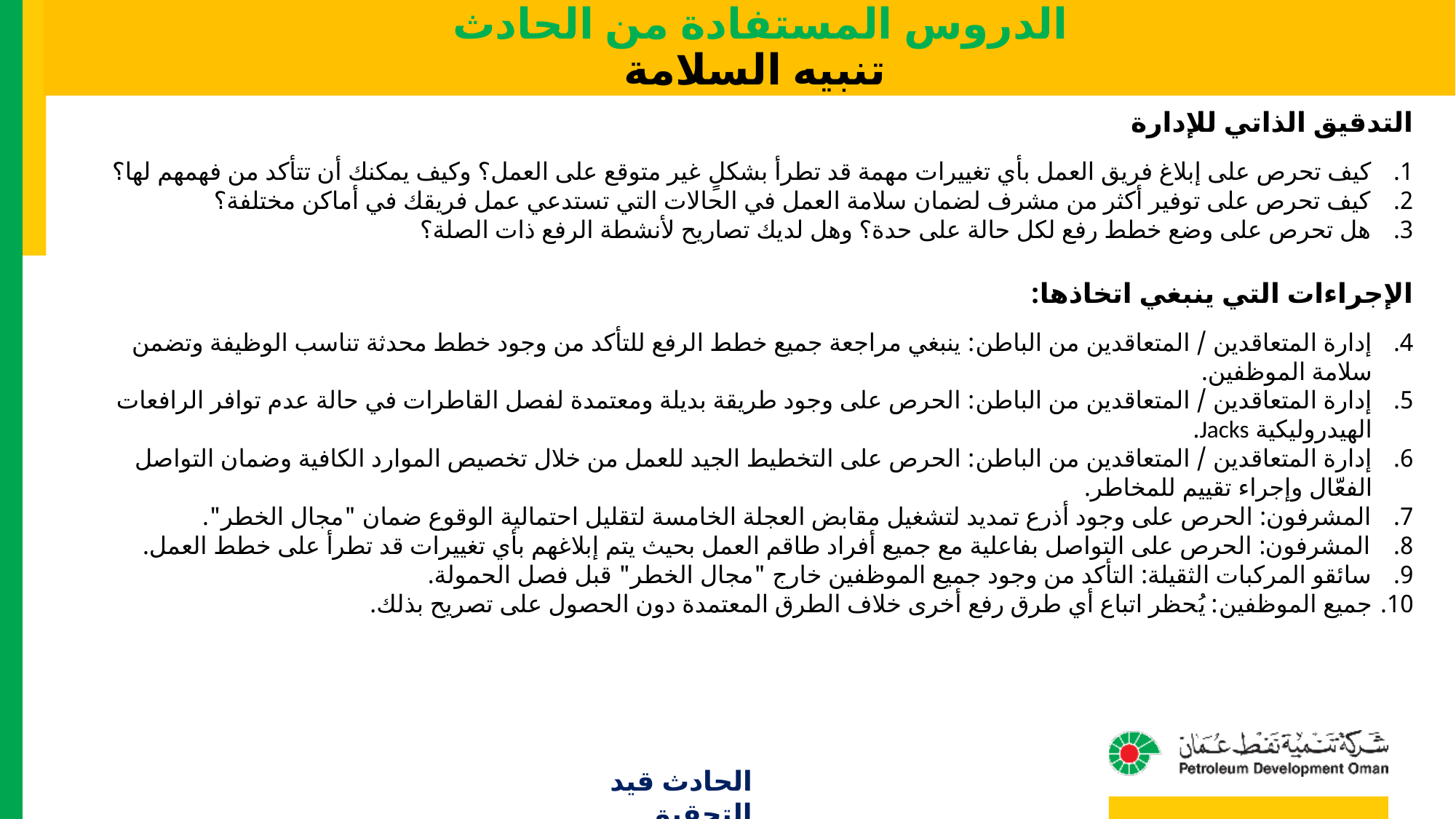

الدروس المستفادة من الحادث
تنبيه السلامة
التدقيق الذاتي للإدارة

كيف تحرص على إبلاغ فريق العمل بأي تغييرات مهمة قد تطرأ بشكلٍ غير متوقع على العمل؟ وكيف يمكنك أن تتأكد من فهمهم لها؟
كيف تحرص على توفير أكثر من مشرف لضمان سلامة العمل في الحالات التي تستدعي عمل فريقك في أماكن مختلفة؟
هل تحرص على وضع خطط رفع لكل حالة على حدة؟ وهل لديك تصاريح لأنشطة الرفع ذات الصلة؟

الإجراءات التي ينبغي اتخاذها:

إدارة المتعاقدين / المتعاقدين من الباطن: ينبغي مراجعة جميع خطط الرفع للتأكد من وجود خطط محدثة تناسب الوظيفة وتضمن سلامة الموظفين.
إدارة المتعاقدين / المتعاقدين من الباطن: الحرص على وجود طريقة بديلة ومعتمدة لفصل القاطرات في حالة عدم توافر الرافعات  الهيدروليكية Jacks.
إدارة المتعاقدين / المتعاقدين من الباطن: الحرص على التخطيط الجيد للعمل من خلال تخصيص الموارد الكافية وضمان التواصل الفعّال وإجراء تقييم للمخاطر.
المشرفون: الحرص على وجود أذرع تمديد لتشغيل مقابض العجلة الخامسة لتقليل احتمالية الوقوع ضمان "مجال الخطر".
المشرفون: الحرص على التواصل بفاعلية مع جميع أفراد طاقم العمل بحيث يتم إبلاغهم بأي تغييرات قد تطرأ على خطط العمل.
سائقو المركبات الثقيلة: التأكد من وجود جميع الموظفين خارج "مجال الخطر" قبل فصل الحمولة.
جميع الموظفين: يُحظر اتباع أي طرق رفع أخرى خلاف الطرق المعتمدة دون الحصول على تصريح بذلك.

الحادث قيد التحقيق